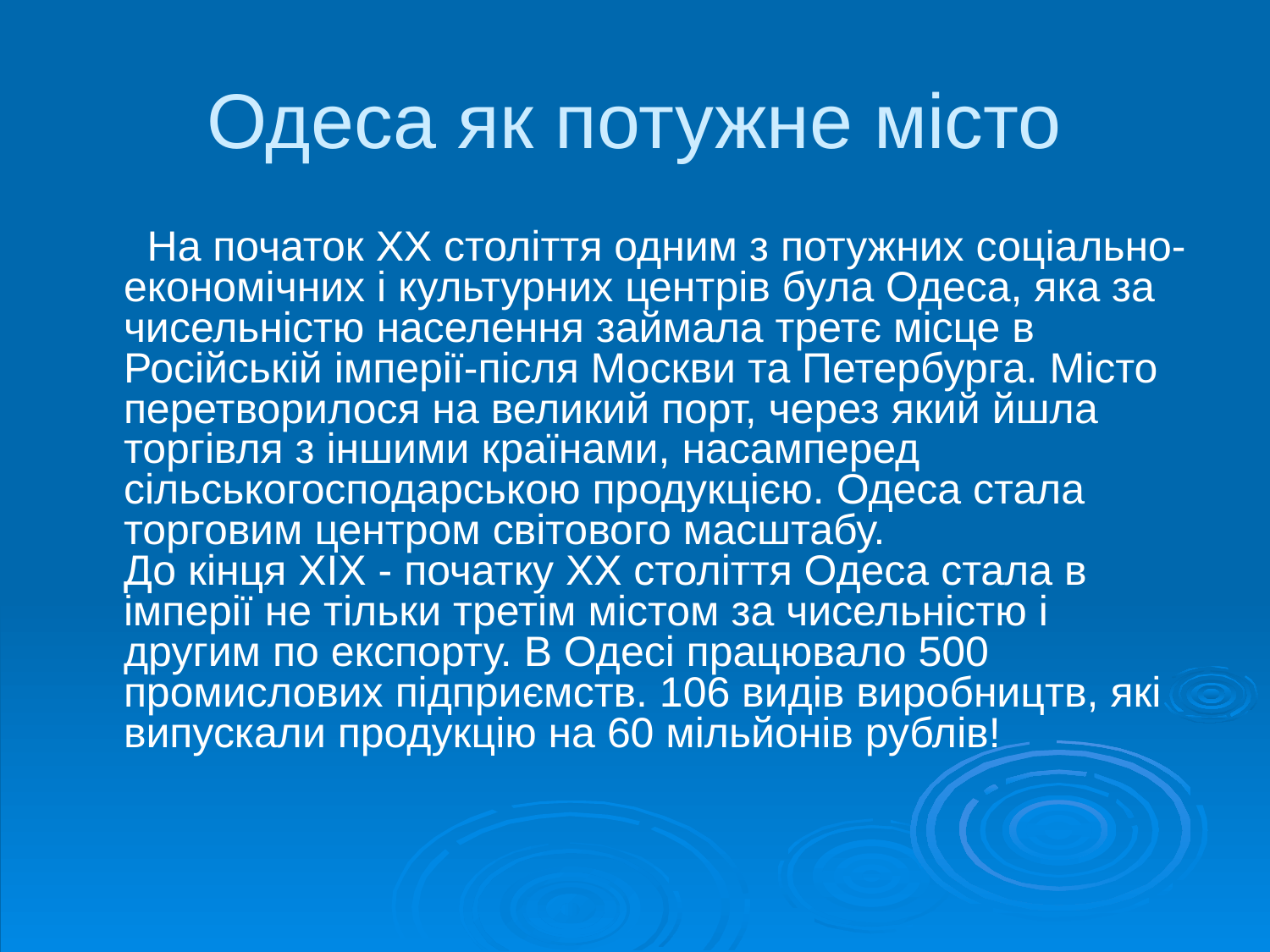

# Одеса як потужне місто
      На початок XX століття одним з потужних соціально-економічних і культурних центрів була Одеса, яка за чисельністю населення займала третє місце в Російській імперії-після Москви та Петербурга. Місто перетворилося на великий порт, через який йшла торгівля з іншими країнами, насамперед сільськогосподарською продукцією. Одеса стала торговим центром світового масштабу.
До кінця XIX - початку XX століття Одеса стала в імперії не тільки третім містом за чисельністю і другим по експорту. В Одесі працювало 500 промислових підприємств. 106 видів виробництв, які випускали продукцію на 60 мільйонів рублів!